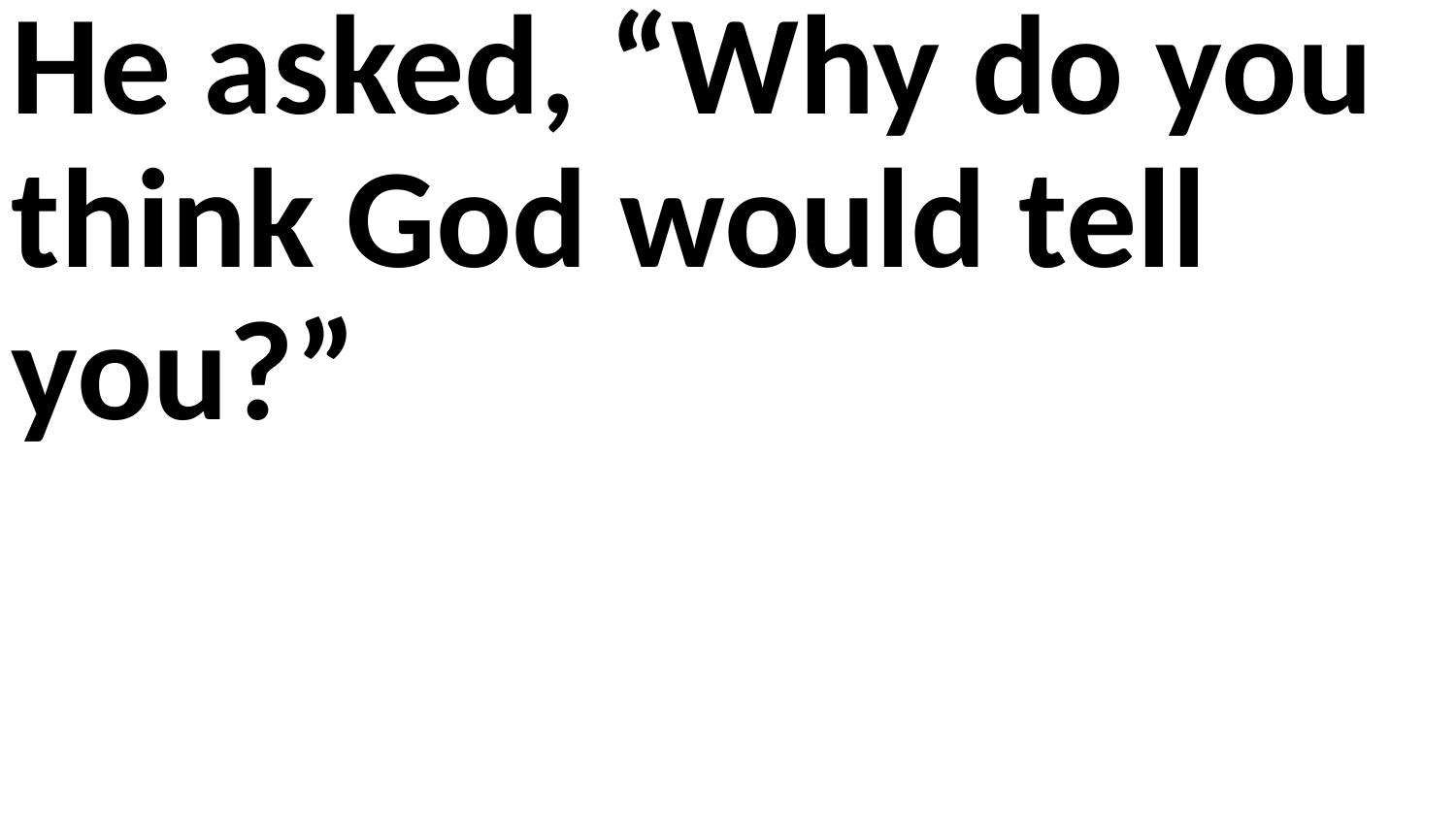

He asked, “Why do you think God would tell you?”